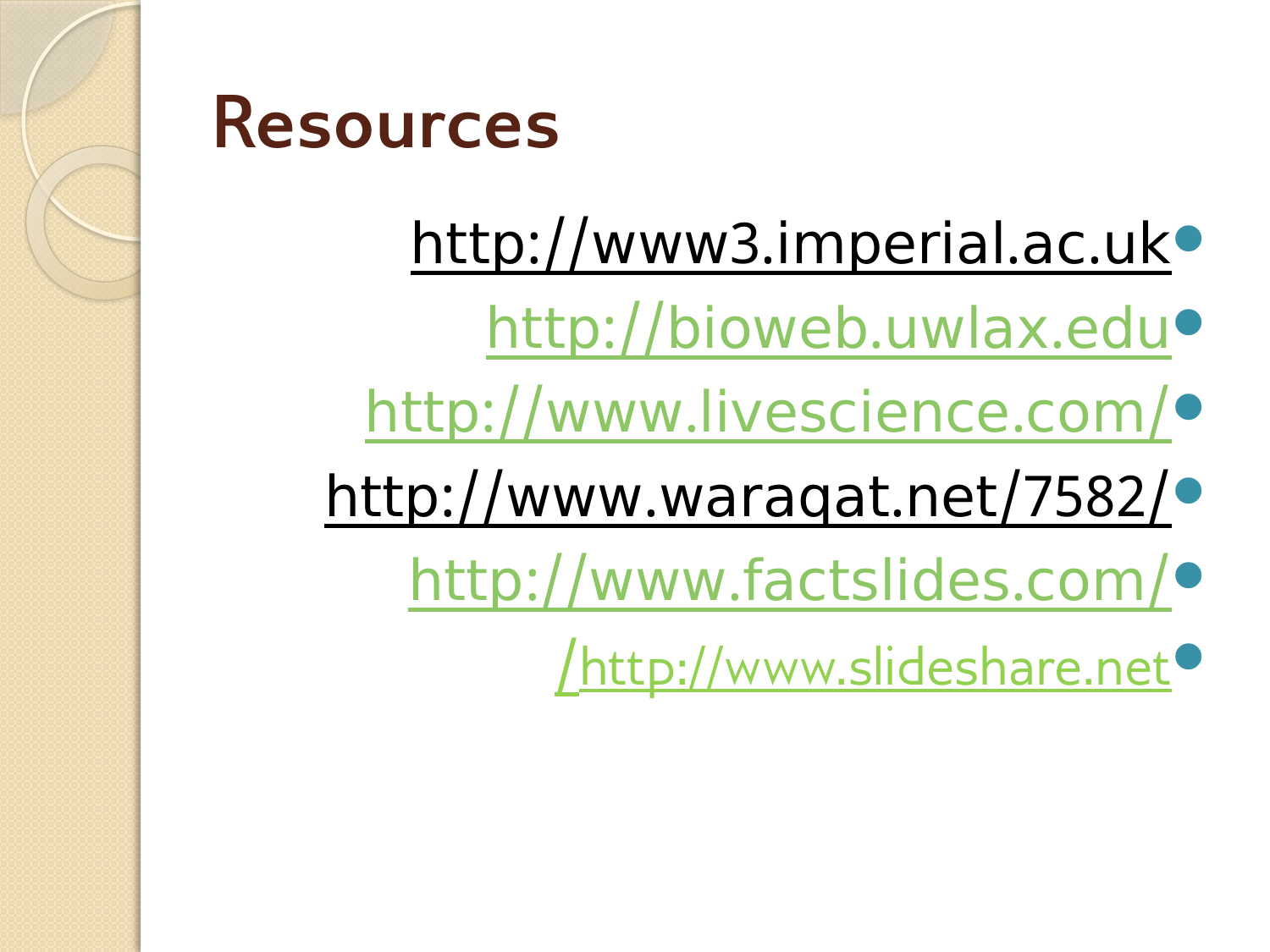

# Resources
http://www3.imperial.ac.uk
http://bioweb.uwlax.edu
http://www.livescience.com/
http://www.waraqat.net/7582/
http://www.factslides.com/
http://www.slideshare.net/